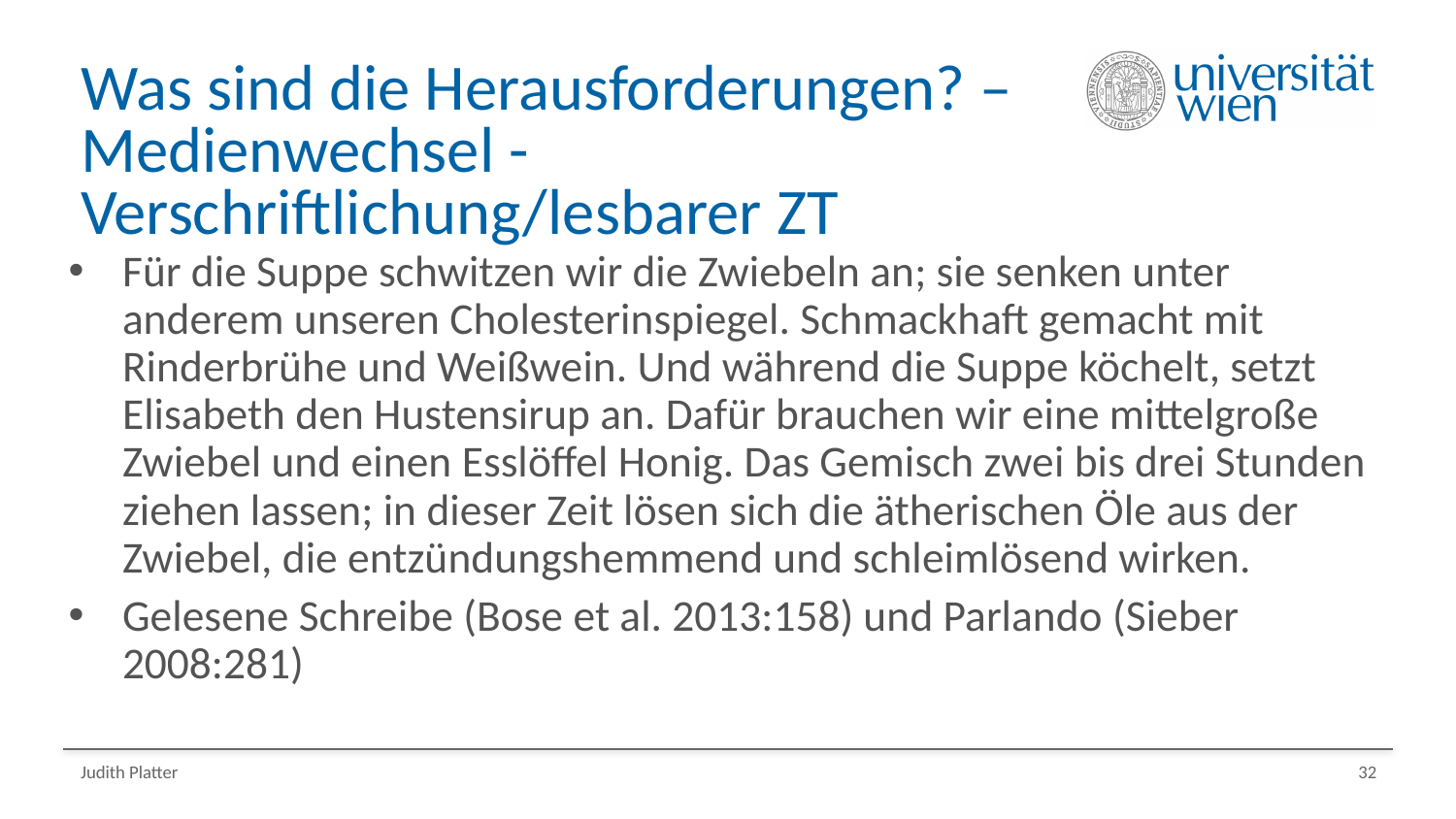

# Was sind die Herausforderungen? – Medienwechsel -  Verschriftlichung/lesbarer ZT
Für die Suppe schwitzen wir die Zwiebeln an; sie senken unter anderem unseren Cholesterinspiegel. Schmackhaft gemacht mit Rinderbrühe und Weißwein. Und während die Suppe köchelt, setzt Elisabeth den Hustensirup an. Dafür brauchen wir eine mittelgroße Zwiebel und einen Esslöffel Honig. Das Gemisch zwei bis drei Stunden ziehen lassen; in dieser Zeit lösen sich die ätherischen Öle aus der Zwiebel, die entzündungshemmend und schleimlösend wirken.
Gelesene Schreibe (Bose et al. 2013:158) und Parlando (Sieber 2008:281)

Judith Platter
32